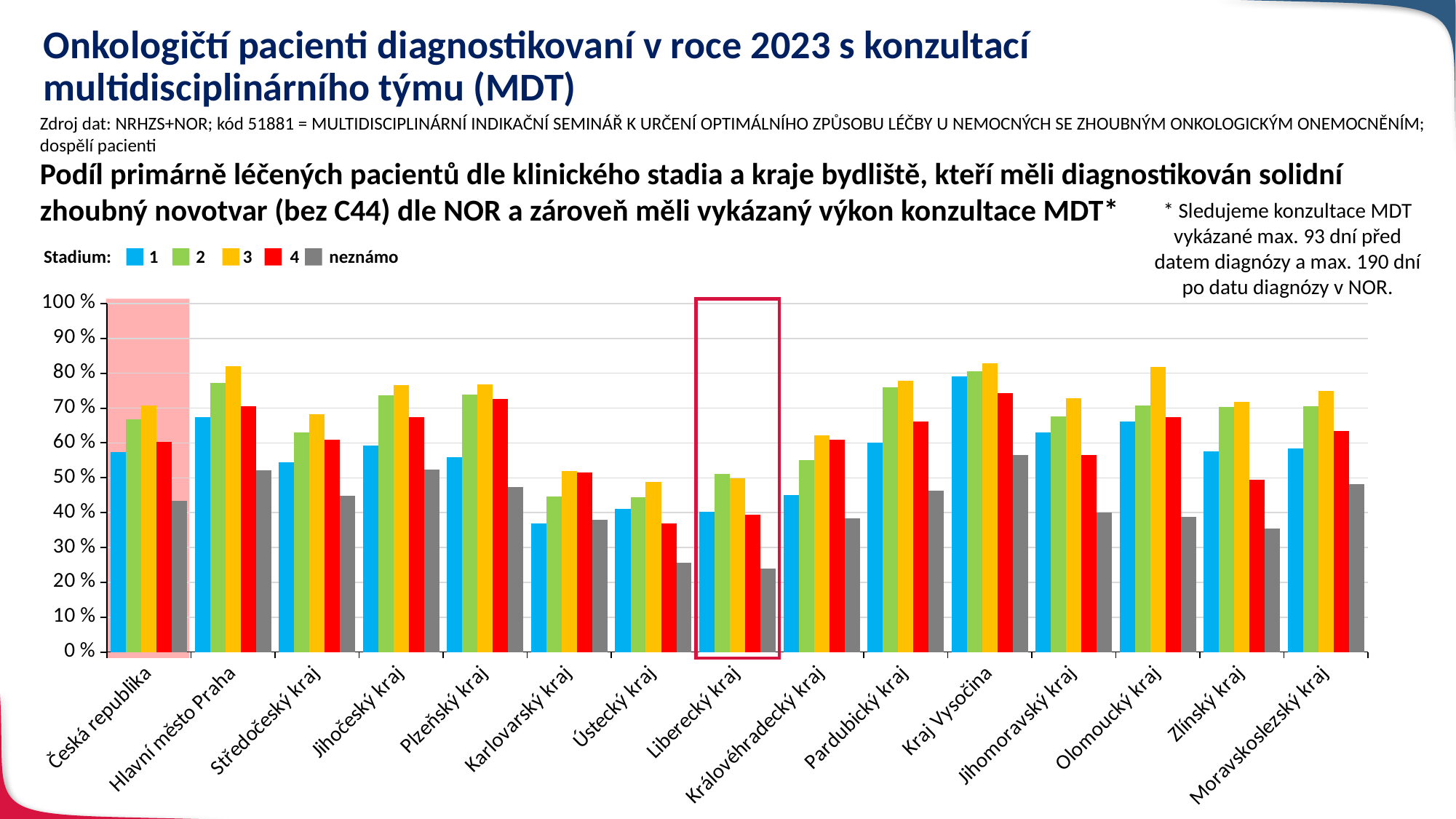

# Onkologičtí pacienti diagnostikovaní v roce 2023 s konzultací multidisciplinárního týmu (MDT)
Zdroj dat: NRHZS+NOR; kód 51881 = MULTIDISCIPLINÁRNÍ INDIKAČNÍ SEMINÁŘ K URČENÍ OPTIMÁLNÍHO ZPŮSOBU LÉČBY U NEMOCNÝCH SE ZHOUBNÝM ONKOLOGICKÝM ONEMOCNĚNÍM; dospělí pacienti
Podíl primárně léčených pacientů dle klinického stadia a kraje bydliště, kteří měli diagnostikován solidní zhoubný novotvar (bez C44) dle NOR a zároveň měli vykázaný výkon konzultace MDT*
* Sledujeme konzultace MDT vykázané max. 93 dní před datem diagnózy a max. 190 dní po datu diagnózy v NOR.

### Chart

| Category | stadium 1 | stadium 2 | stadium 3 | stadium 4 | neznámo |
|---|---|---|---|---|---|
| Česká republika | 0.574383 | 0.666701 | 0.707805 | 0.603868 | 0.434657 |
| Hlavní město Praha | 0.673903 | 0.771201 | 0.819911 | 0.705929 | 0.520863 |
| Středočeský kraj | 0.544039 | 0.630962 | 0.681641 | 0.608273 | 0.448101 |
| Jihočeský kraj | 0.592531 | 0.736059 | 0.766667 | 0.673375 | 0.522989 |
| Plzeňský kraj | 0.55918 | 0.73922 | 0.768212 | 0.726316 | 0.472574 |
| Karlovarský kraj | 0.369803 | 0.445833 | 0.519149 | 0.516245 | 0.378698 |
| Ústecký kraj | 0.411338 | 0.443599 | 0.488178 | 0.368296 | 0.257053 |
| Liberecký kraj | 0.401989 | 0.511335 | 0.498471 | 0.395112 | 0.238971 |
| Královéhradecký kraj | 0.451121 | 0.550193 | 0.62249 | 0.610169 | 0.383621 |
| Pardubický kraj | 0.600216 | 0.760331 | 0.777778 | 0.661123 | 0.462025 |
| Kraj Vysočina | 0.791845 | 0.806517 | 0.828916 | 0.743295 | 0.564516 |
| Jihomoravský kraj | 0.630784 | 0.676337 | 0.728587 | 0.565487 | 0.400881 |
| Olomoucký kraj | 0.66235 | 0.707581 | 0.817597 | 0.672965 | 0.388704 |
| Zlínský kraj | 0.57584 | 0.702847 | 0.717622 | 0.495327 | 0.354633 |
| Moravskoslezský kraj | 0.583333 | 0.706327 | 0.75 | 0.635315 | 0.480969 |
Stadium:         1         2         3         4
neznámo